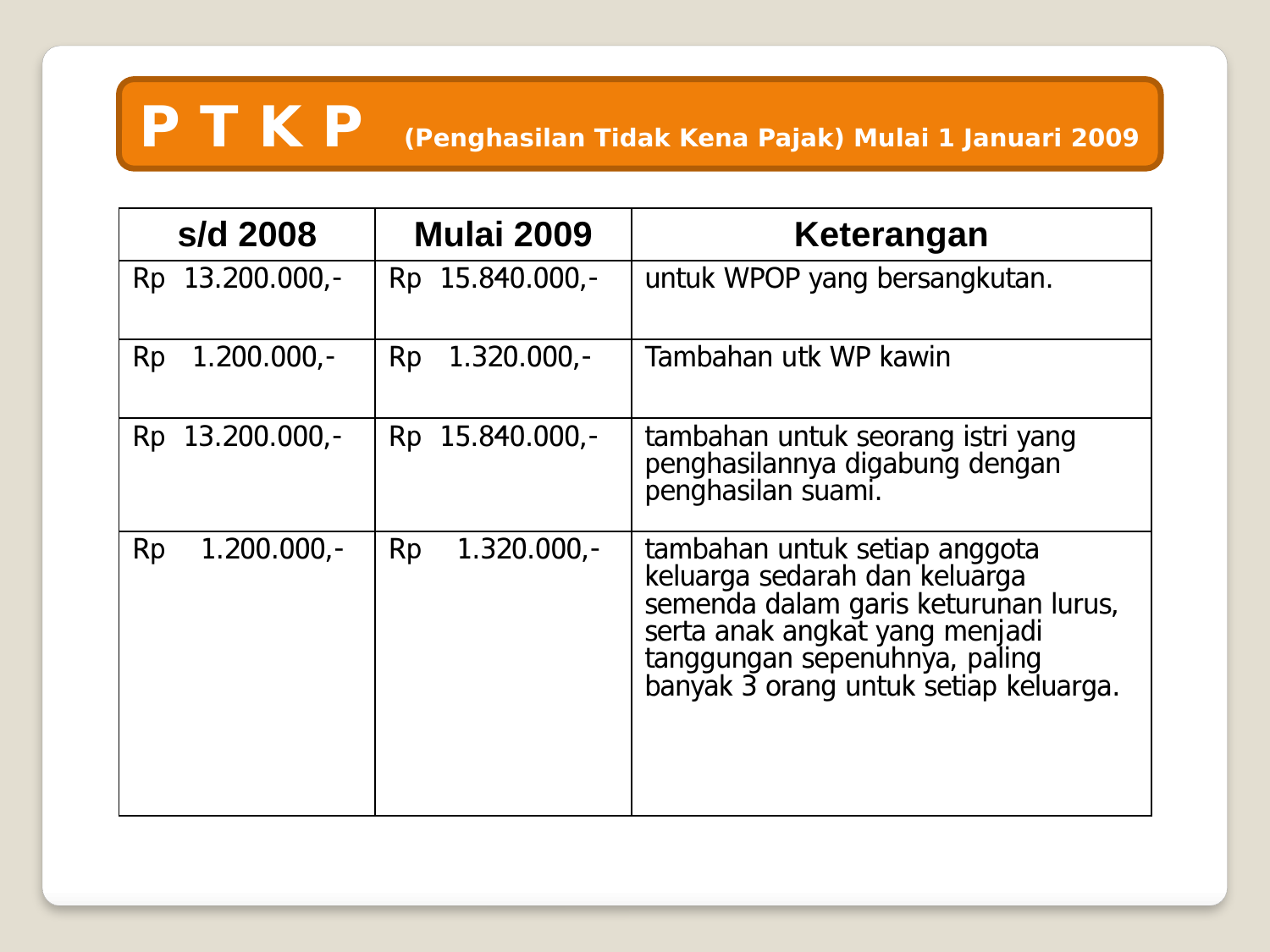

P T K P   (Penghasilan Tidak Kena Pajak) Mulai 1 Januari 2009
| s/d 2008 | Mulai 2009 | Keterangan |
| --- | --- | --- |
| Rp 13.200.000,- | Rp 15.840.000,- | untuk WPOP yang bersangkutan. |
| Rp 1.200.000,- | Rp 1.320.000,- | Tambahan utk WP kawin |
| Rp 13.200.000,- | Rp 15.840.000,- | tambahan untuk seorang istri yang penghasilannya digabung dengan penghasilan suami. |
| Rp 1.200.000,- | Rp 1.320.000,- | tambahan untuk setiap anggota keluarga sedarah dan keluarga semenda dalam garis keturunan lurus, serta anak angkat yang menjadi tanggungan sepenuhnya, paling banyak 3 orang untuk setiap keluarga. |